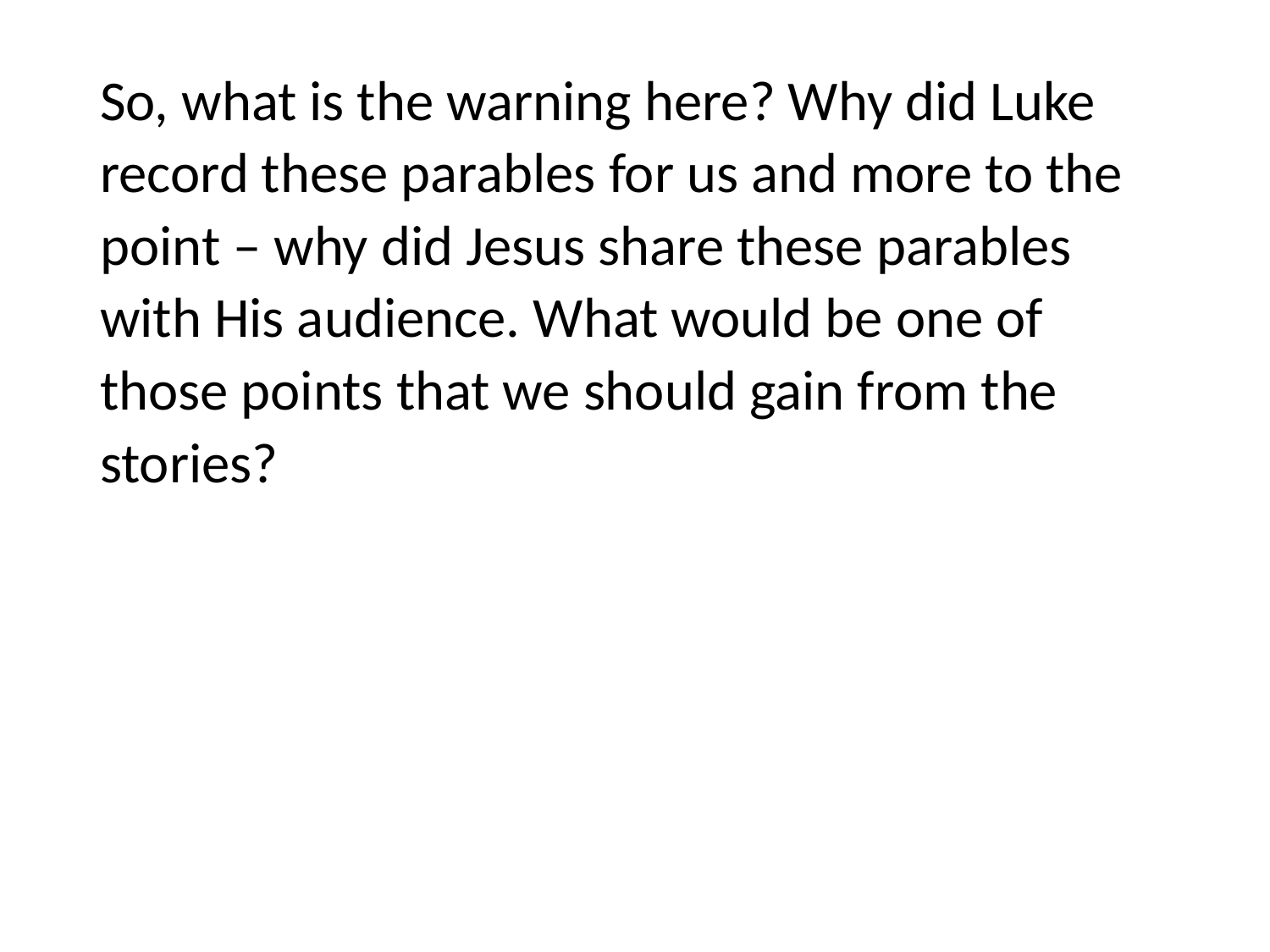

#
So, what is the warning here? Why did Luke record these parables for us and more to the point – why did Jesus share these parables with His audience. What would be one of those points that we should gain from the stories?